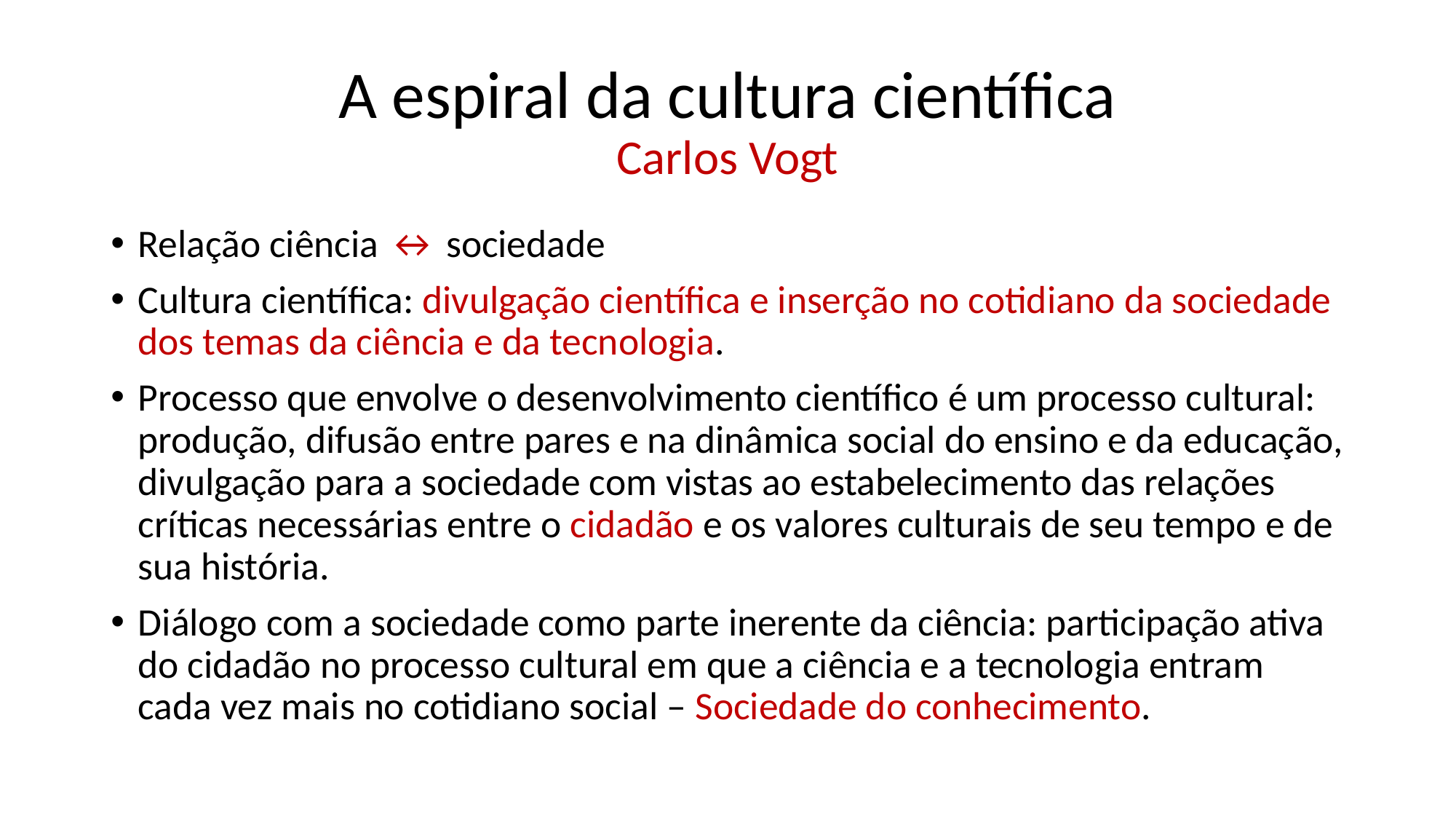

# A espiral da cultura científica Carlos Vogt
Relação ciência ↔ sociedade
Cultura científica: divulgação científica e inserção no cotidiano da sociedade dos temas da ciência e da tecnologia.
Processo que envolve o desenvolvimento científico é um processo cultural: produção, difusão entre pares e na dinâmica social do ensino e da educação, divulgação para a sociedade com vistas ao estabelecimento das relações críticas necessárias entre o cidadão e os valores culturais de seu tempo e de sua história.
Diálogo com a sociedade como parte inerente da ciência: participação ativa do cidadão no processo cultural em que a ciência e a tecnologia entram cada vez mais no cotidiano social – Sociedade do conhecimento.